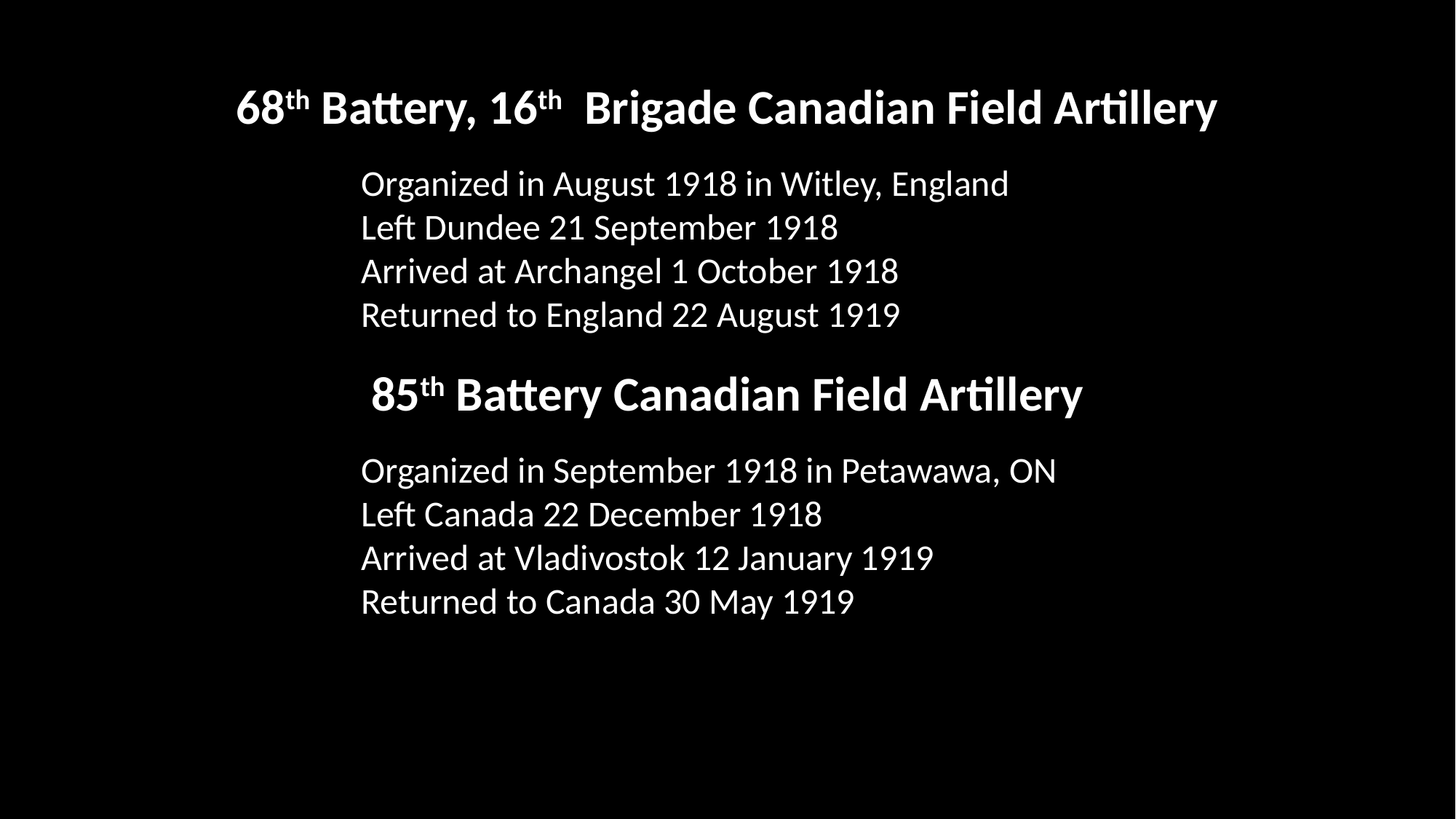

68th Battery, 16th  Brigade Canadian Field Artillery
Organized in August 1918 in Witley, England
Left Dundee 21 September 1918
Arrived at Archangel 1 October 1918
Returned to England 22 August 1919
85th Battery Canadian Field Artillery
Organized in September 1918 in Petawawa, ON
Left Canada 22 December 1918
Arrived at Vladivostok 12 January 1919
Returned to Canada 30 May 1919